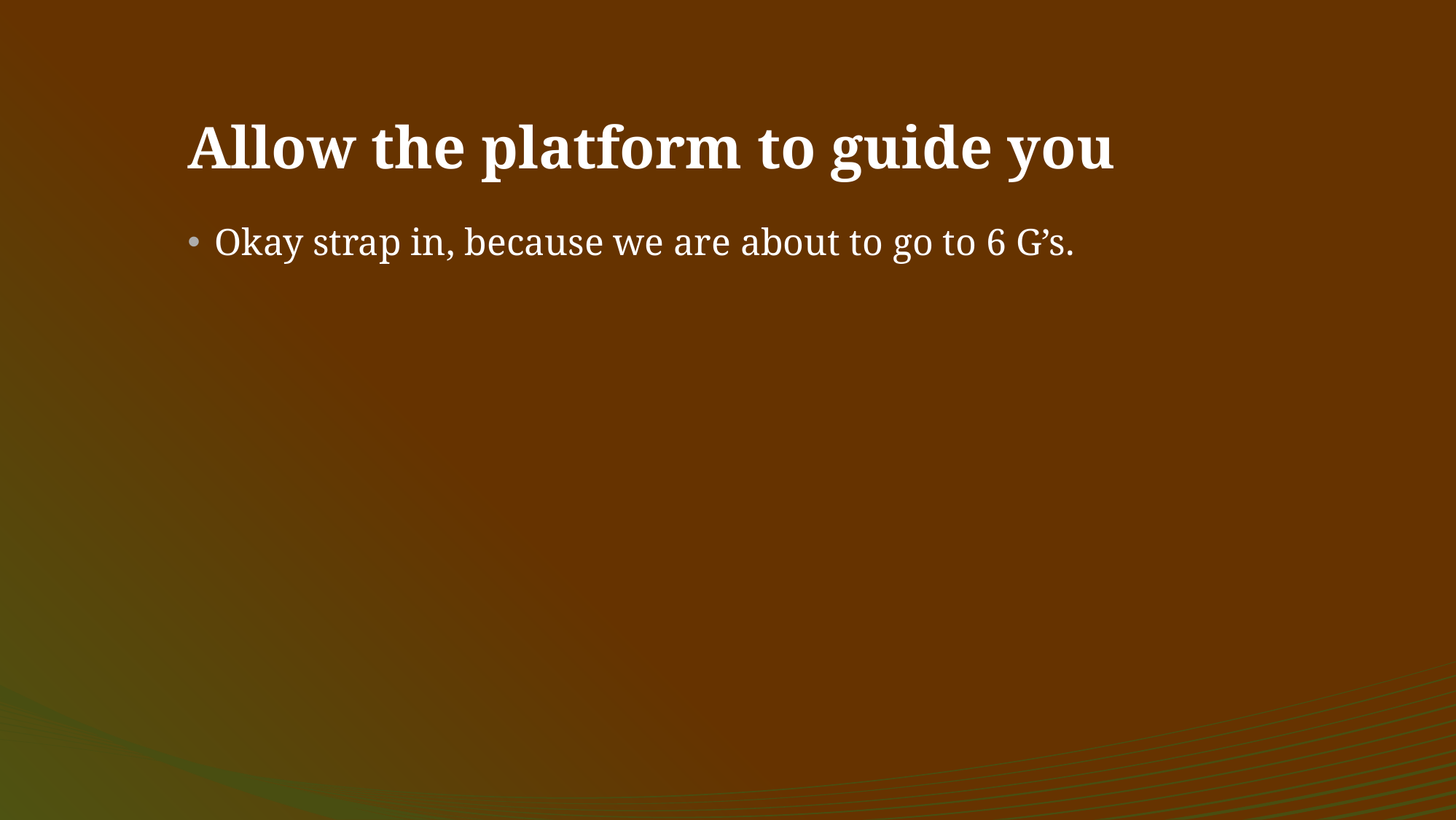

# Allow the platform to guide you
Okay strap in, because we are about to go to 6 G’s.